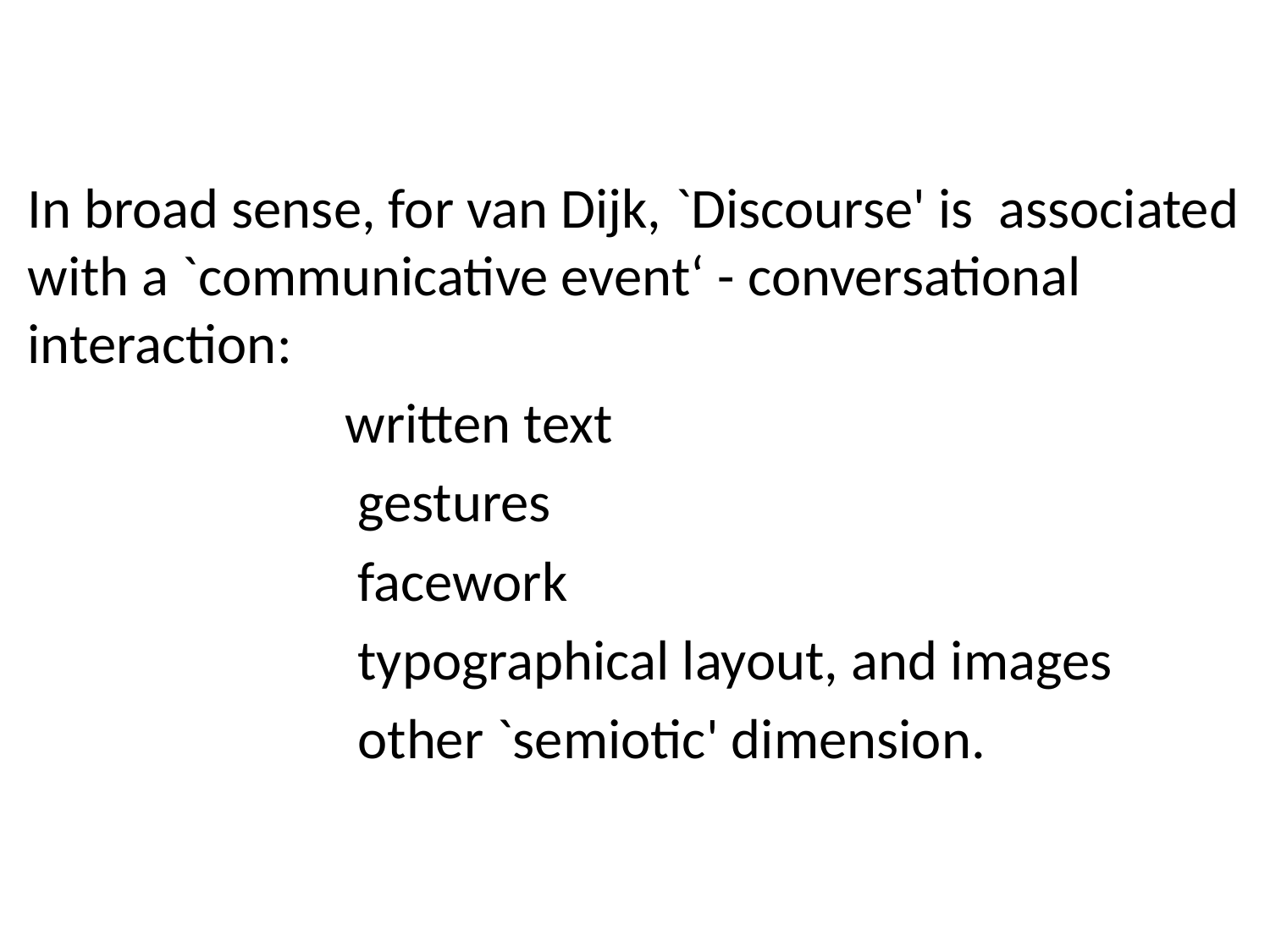

In broad sense, for van Dijk, `Discourse' is  associated with a `communicative event‘ - conversational interaction:
                         written text
                          gestures
                          facework
                          typographical layout, and images
                          other `semiotic' dimension.